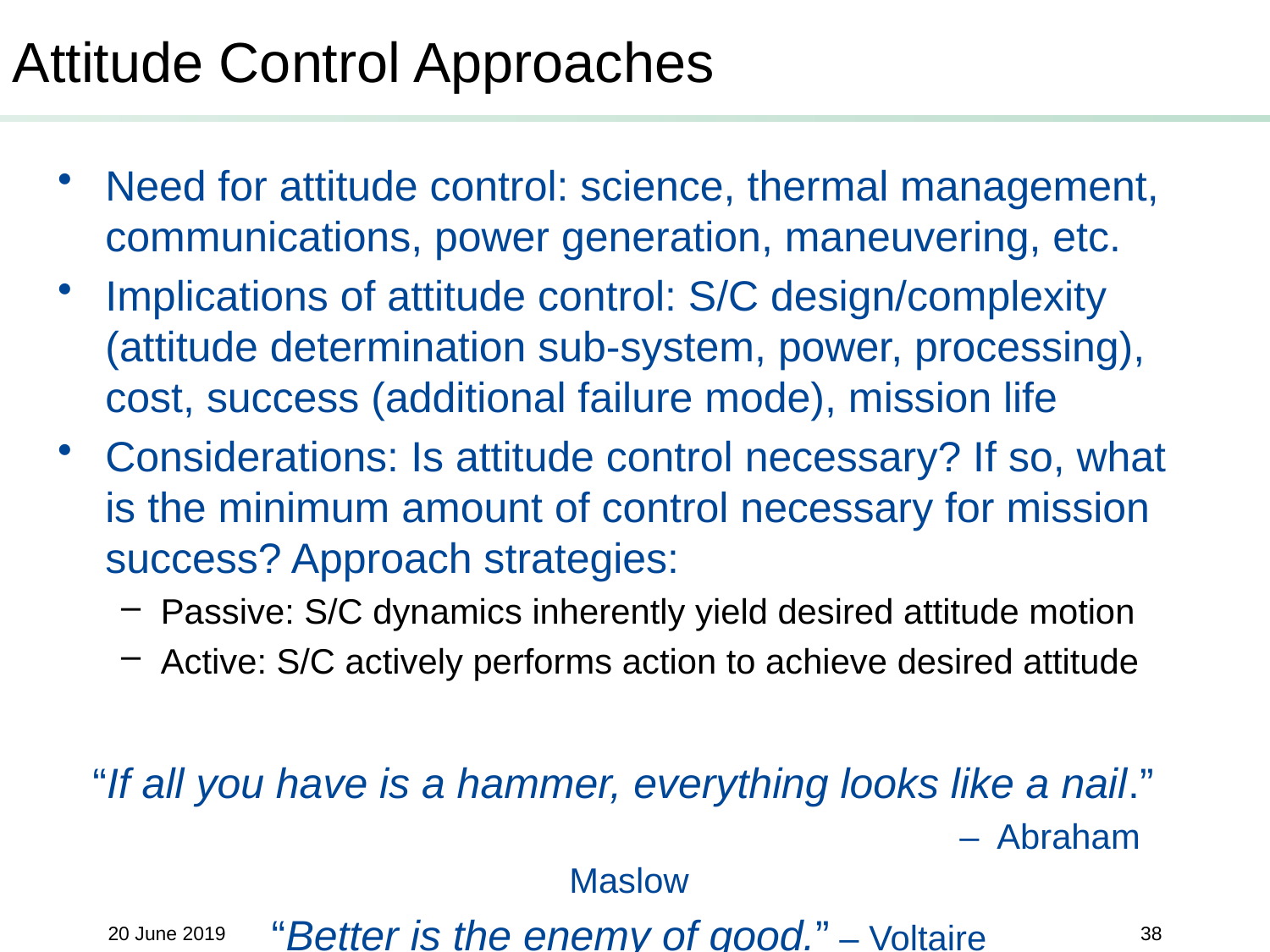

# Attitude Control Approaches
Need for attitude control: science, thermal management, communications, power generation, maneuvering, etc.
Implications of attitude control: S/C design/complexity (attitude determination sub-system, power, processing), cost, success (additional failure mode), mission life
Considerations: Is attitude control necessary? If so, what is the minimum amount of control necessary for mission success? Approach strategies:
Passive: S/C dynamics inherently yield desired attitude motion
Active: S/C actively performs action to achieve desired attitude

“If all you have is a hammer, everything looks like a nail.”
                                                                       –  Abraham Maslow
“Better is the enemy of good.” – Voltaire
20 June 2019
38